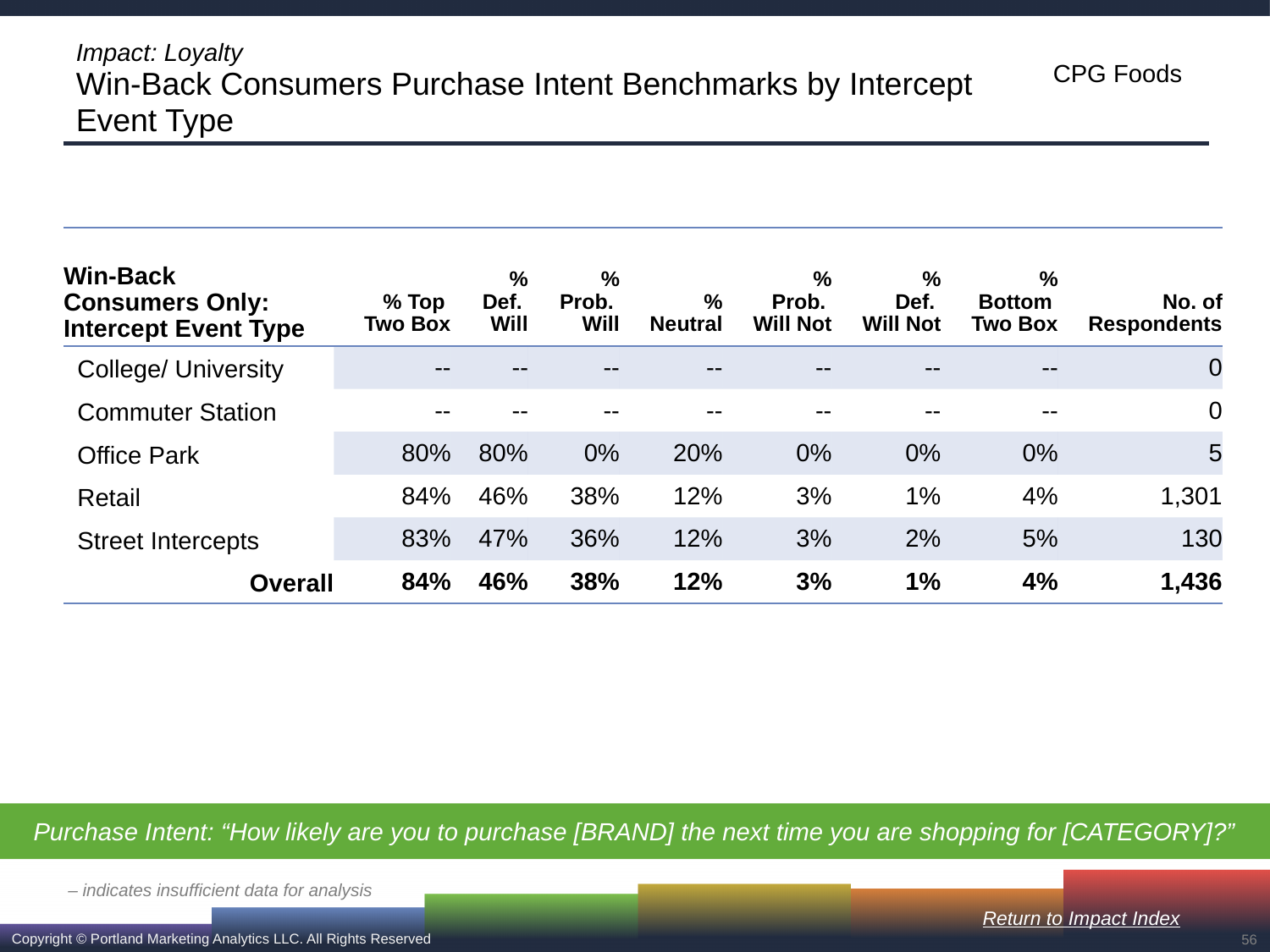

# Impact: Loyalty Win-Back Consumers Purchase Intent Benchmarks by Intercept Event Type
| Win-Back Consumers Only: Intercept Event Type | % Top Two Box | % Def. Will | % Prob. Will | % Neutral | % Prob. Will Not | % Def. Will Not | % Bottom Two Box | No. of Respondents |
| --- | --- | --- | --- | --- | --- | --- | --- | --- |
| College/ University | -- | -- | -- | -- | -- | -- | -- | 0 |
| Commuter Station | -- | -- | -- | -- | -- | -- | -- | 0 |
| Office Park | 80% | 80% | 0% | 20% | 0% | 0% | 0% | 5 |
| Retail | 84% | 46% | 38% | 12% | 3% | 1% | 4% | 1,301 |
| Street Intercepts | 83% | 47% | 36% | 12% | 3% | 2% | 5% | 130 |
| Overall | 84% | 46% | 38% | 12% | 3% | 1% | 4% | 1,436 |
Purchase Intent: “How likely are you to purchase [BRAND] the next time you are shopping for [CATEGORY]?”
– indicates insufficient data for analysis
Return to Impact Index
56